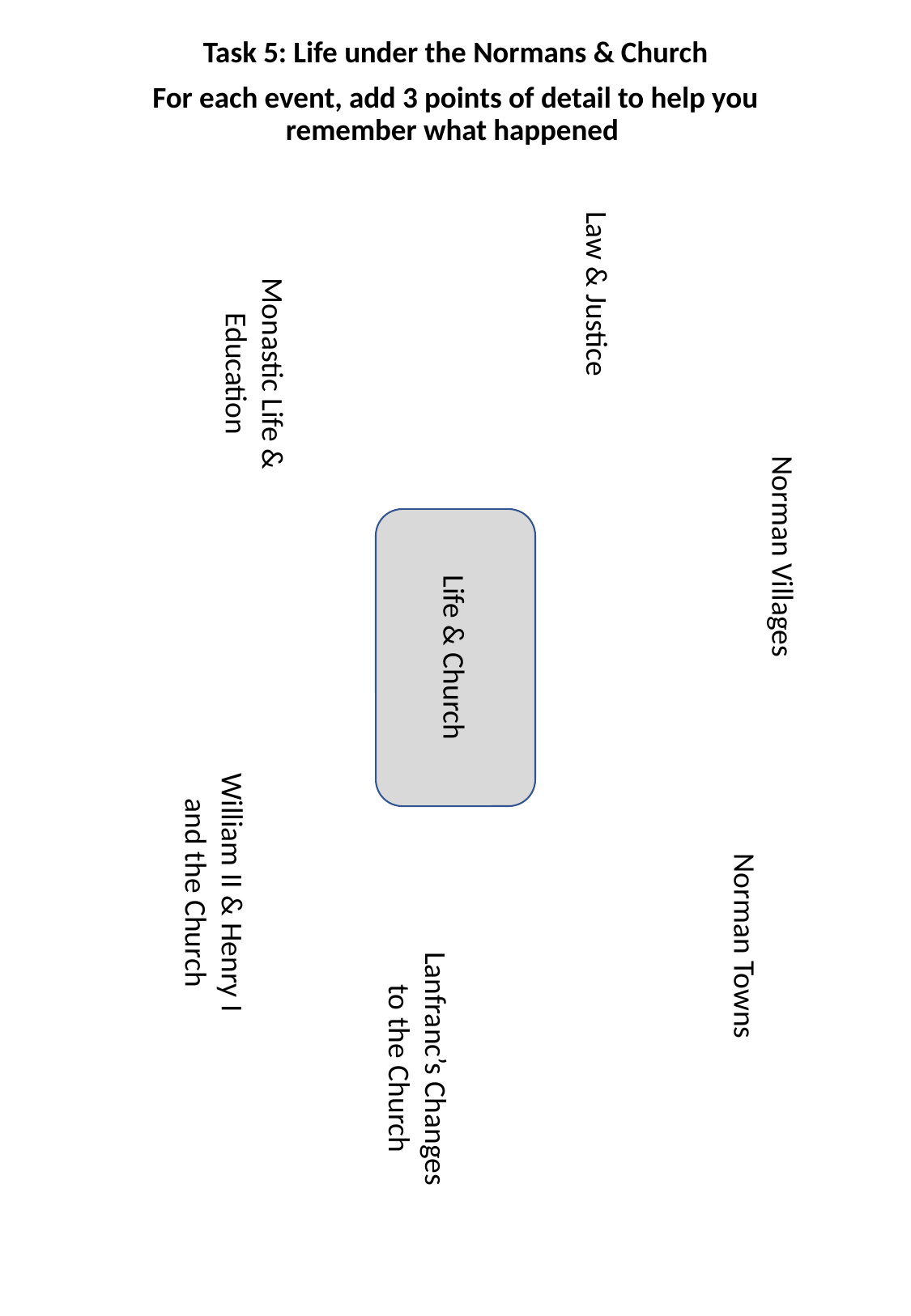

Task 5: Life under the Normans & Church
For each event, add 3 points of detail to help you remember what happened
Law & Justice
Monastic Life & Education
Norman Villages
Life & Church
William II & Henry I and the Church
Norman Towns
Lanfranc’s Changes to the Church